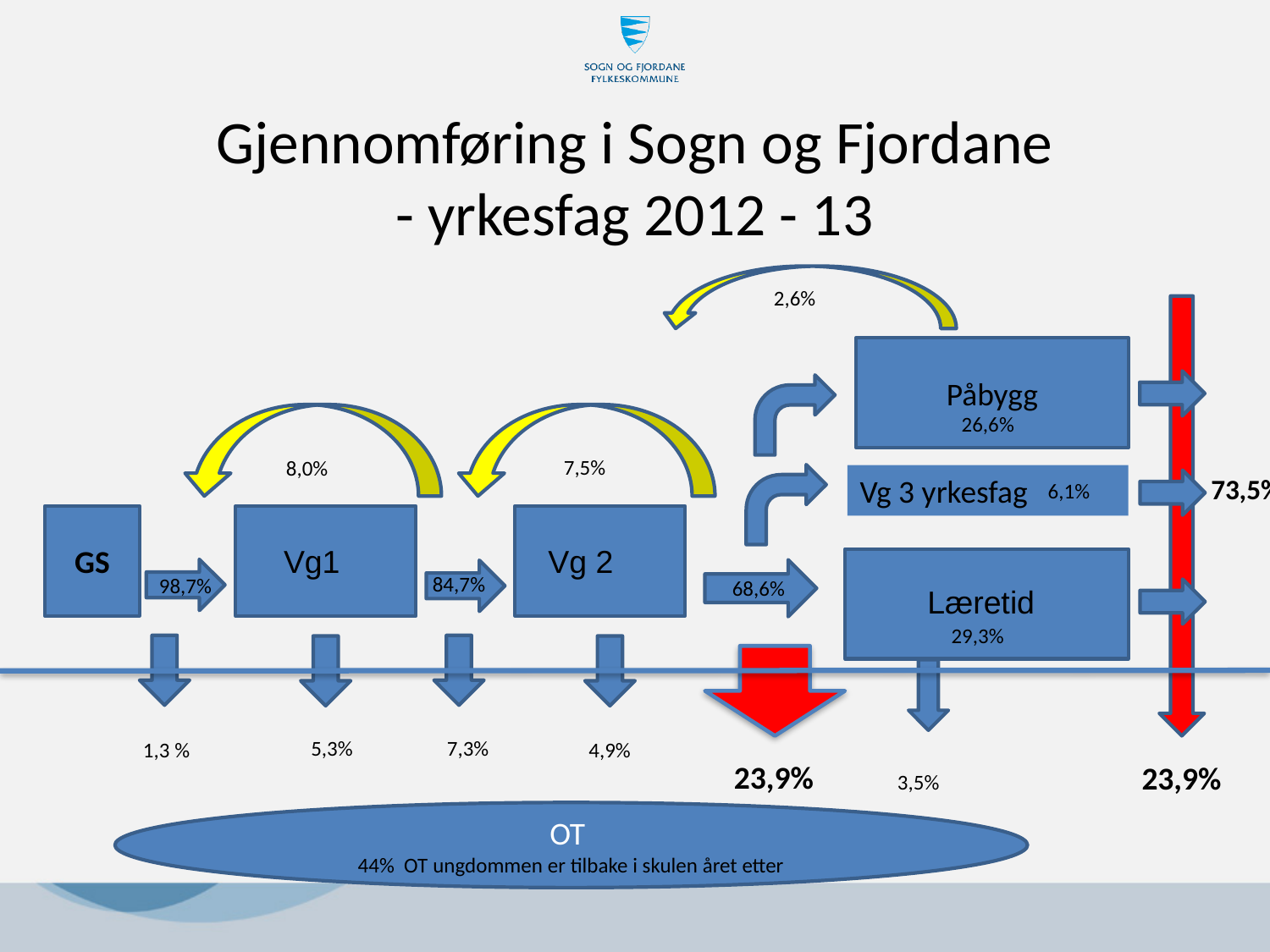

# Gjennomføring i Sogn og Fjordane - yrkesfag 2012 - 13

2,6%

Påbygg

26,6%

7,5%
8,0%

Vg 3 yrkesfag
73,5%
6,1%

GS

Vg1
Vg 2

84,7%
98,7%
68,6%

Læretid
29,3%

7,3%
5,3%
1,3 %
4,9%
23,9%
23,9%
3,5%
OT
44%  OT ungdommen er tilbake i skulen året etter